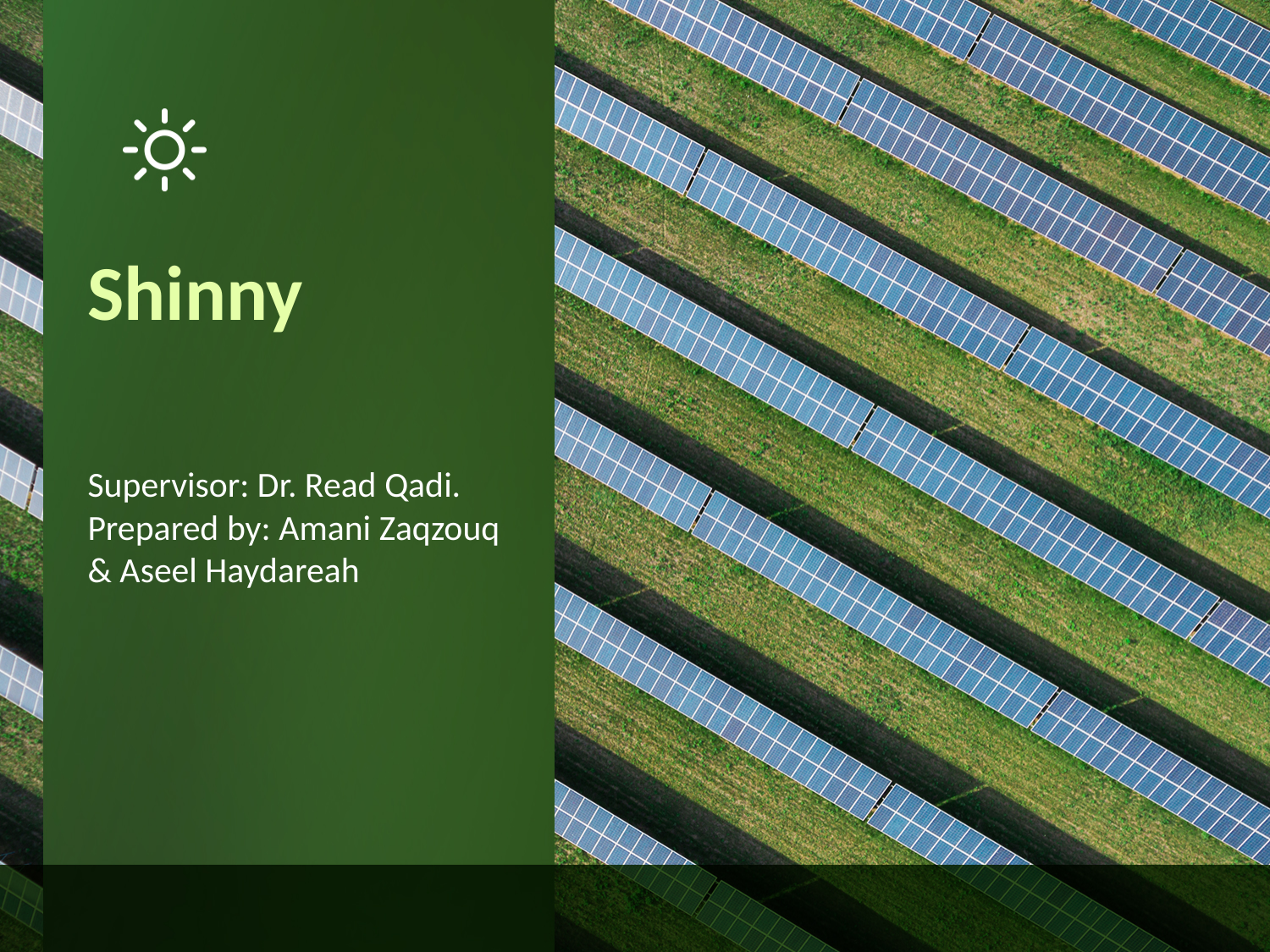

# Shinny
Supervisor: Dr. Read Qadi.
Prepared by: Amani Zaqzouq & Aseel Haydareah